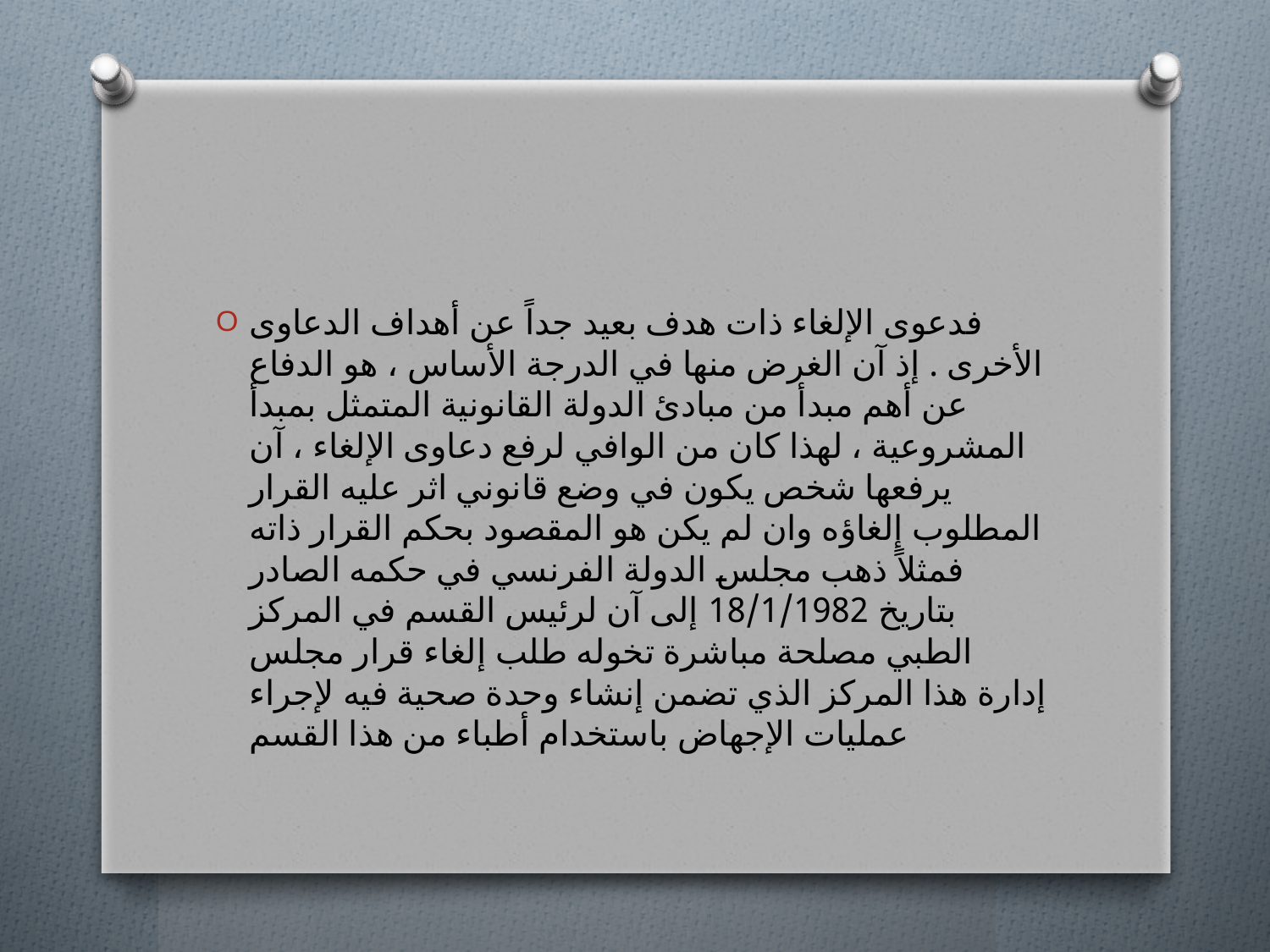

#
فدعوى الإلغاء ذات هدف بعيد جداً عن أهداف الدعاوى الأخرى . إذ آن الغرض منها في الدرجة الأساس ، هو الدفاع عن أهم مبدأ من مبادئ الدولة القانونية المتمثل بمبدأ المشروعية ، لهذا كان من الوافي لرفع دعاوى الإلغاء ، آن يرفعها شخص يكون في وضع قانوني اثر عليه القرار المطلوب إلغاؤه وان لم يكن هو المقصود بحكم القرار ذاته فمثلاً ذهب مجلس الدولة الفرنسي في حكمه الصادر بتاريخ 18/1/1982 إلى آن لرئيس القسم في المركز الطبي مصلحة مباشرة تخوله طلب إلغاء قرار مجلس إدارة هذا المركز الذي تضمن إنشاء وحدة صحية فيه لإجراء عمليات الإجهاض باستخدام أطباء من هذا القسم